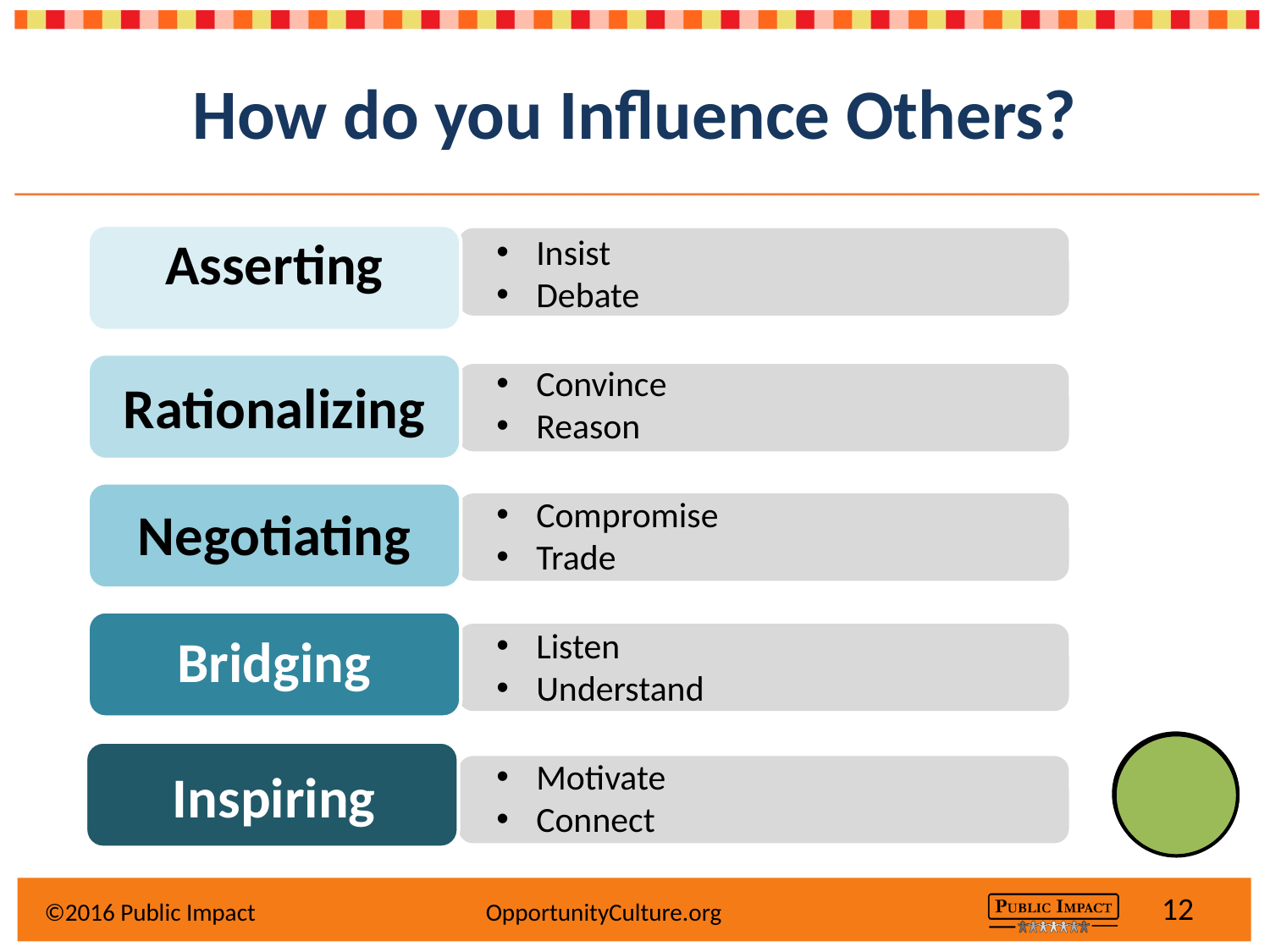

# How do you Influence Others?
Asserting

Rationalizing

Negotiating

Bridging

Inspiring
Insist
Debate

Convince
Reason

Compromise
Trade

Listen
Understand

Motivate
Connect

12
©2016 Public Impact		           OpportunityCulture.org